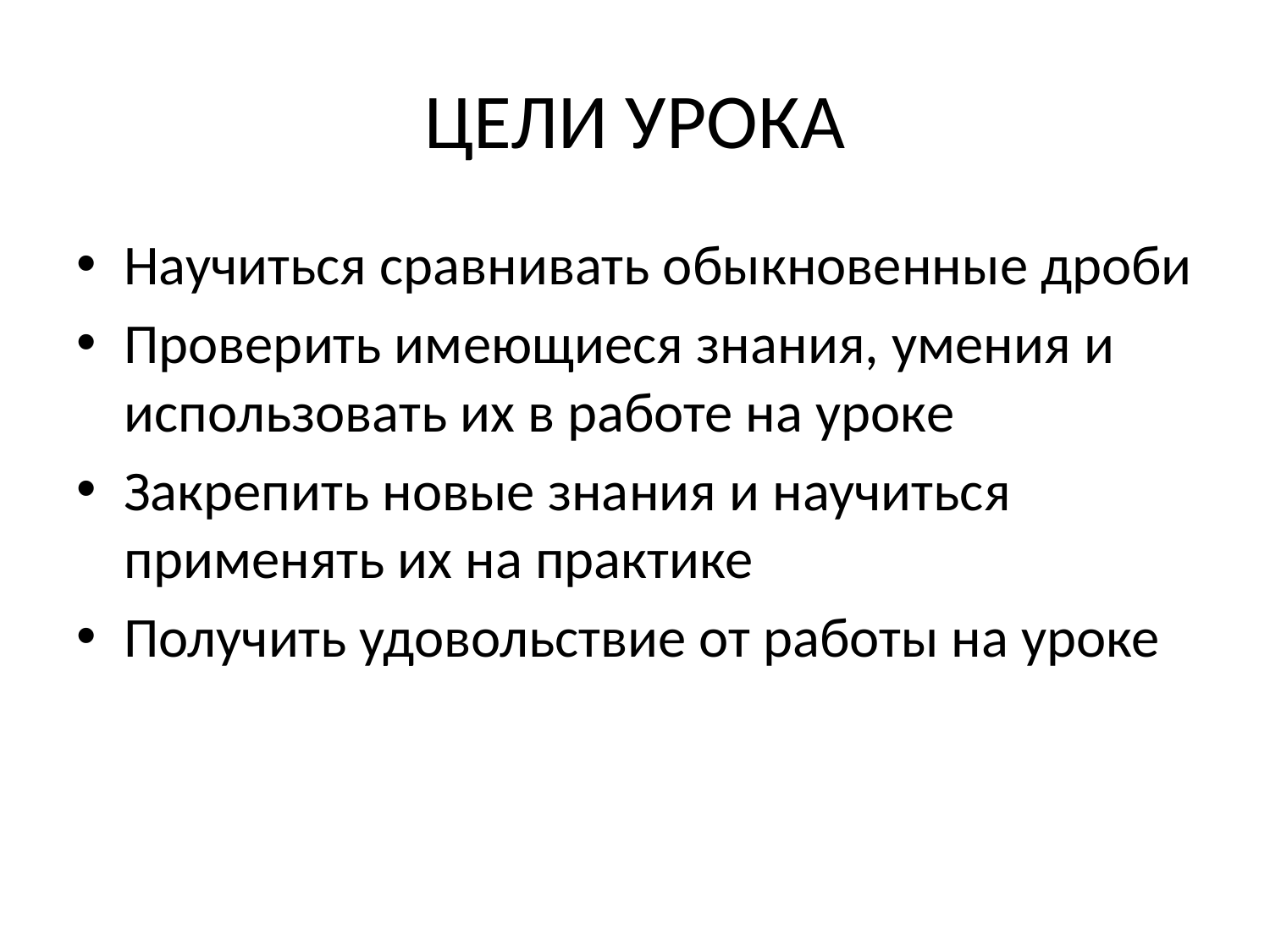

# ЦЕЛИ УРОКА
Научиться сравнивать обыкновенные дроби
Проверить имеющиеся знания, умения и использовать их в работе на уроке
Закрепить новые знания и научиться применять их на практике
Получить удовольствие от работы на уроке